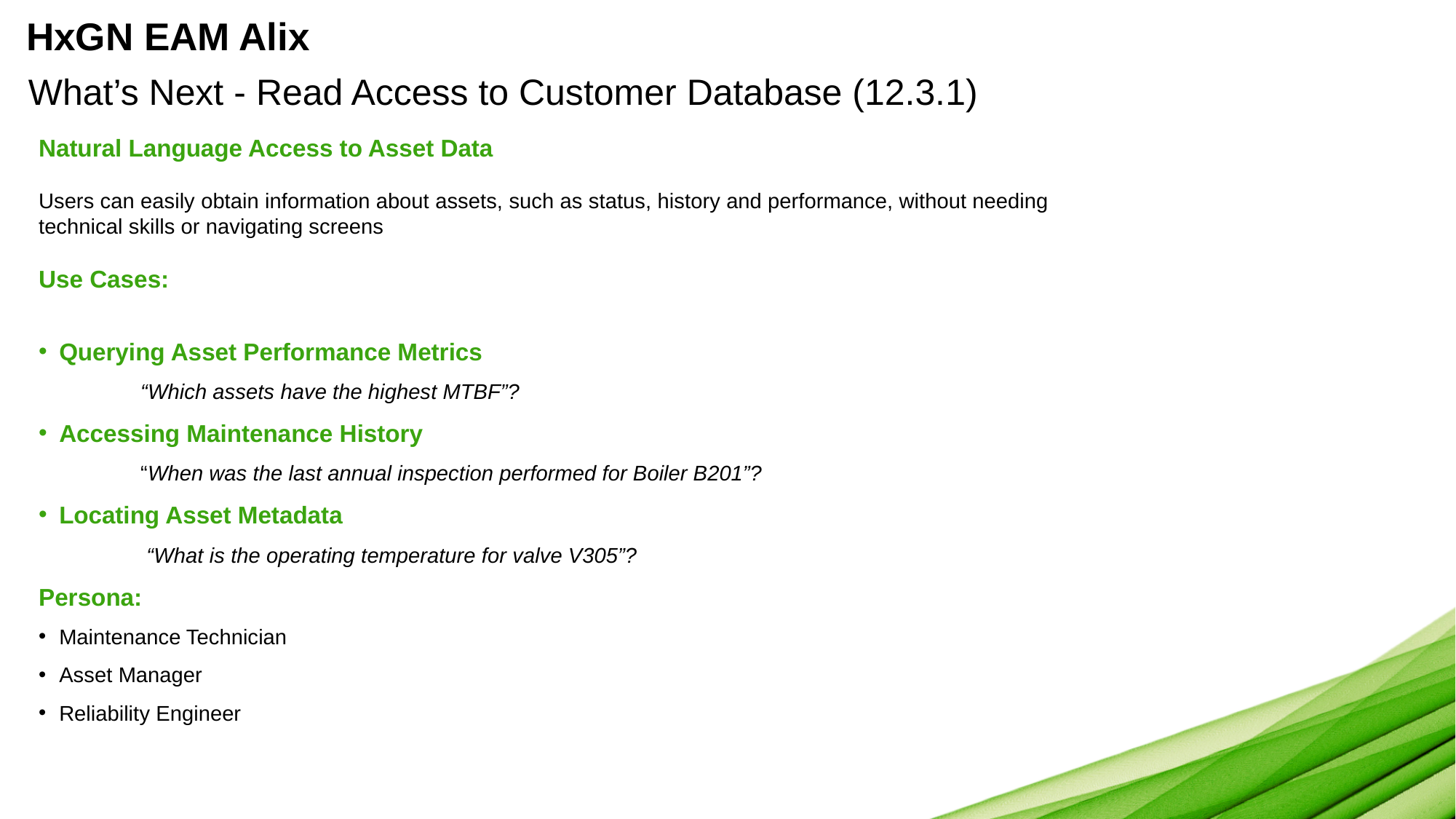

# HxGN EAM Alix
What’s Next - Read Access to Customer Database (12.3.1)
Natural Language Access to Asset Data

Users can easily obtain information about assets, such as status, history and performance, without needing technical skills or navigating screens

Use Cases:

Querying Asset Performance Metrics
                 “Which assets have the highest MTBF”?
Accessing Maintenance History
                 “When was the last annual inspection performed for Boiler B201”?
Locating Asset Metadata
                  “What is the operating temperature for valve V305”?
Persona:
Maintenance Technician
Asset Manager
Reliability Engineer

EAM
EAM